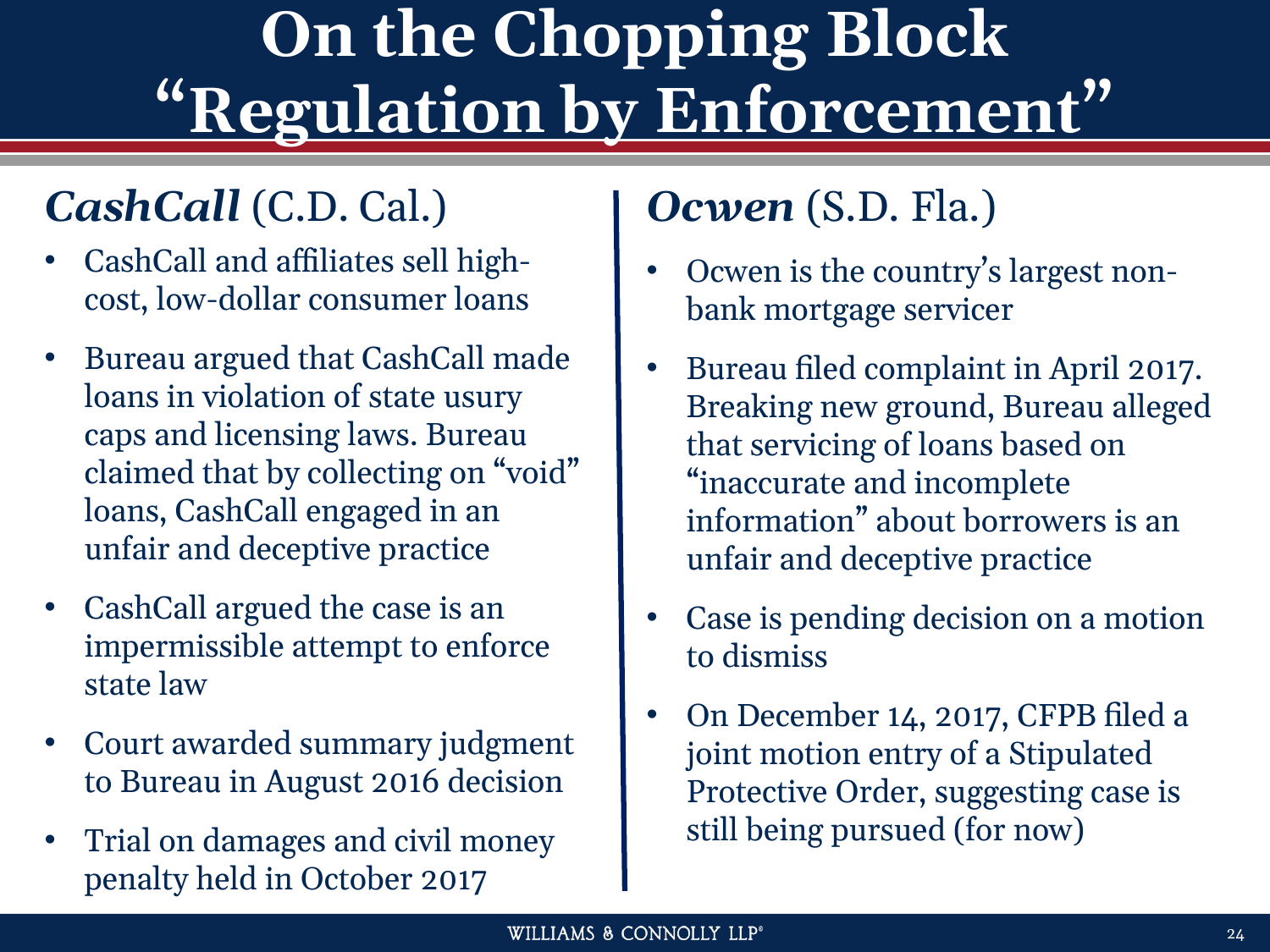

# On the Chopping Block “Regulation by Enforcement”
CashCall (C.D. Cal.)
CashCall and affiliates sell high-cost, low-dollar consumer loans
Bureau argued that CashCall made loans in violation of state usury caps and licensing laws. Bureau claimed that by collecting on “void” loans, CashCall engaged in an unfair and deceptive practice
CashCall argued the case is an impermissible attempt to enforce state law
Court awarded summary judgment to Bureau in August 2016 decision
Trial on damages and civil money penalty held in October 2017
Ocwen (S.D. Fla.)
Ocwen is the country’s largest non-bank mortgage servicer
Bureau filed complaint in April 2017. Breaking new ground, Bureau alleged that servicing of loans based on “inaccurate and incomplete information” about borrowers is an unfair and deceptive practice
Case is pending decision on a motion to dismiss
On December 14, 2017, CFPB filed a joint motion entry of a Stipulated Protective Order, suggesting case is still being pursued (for now)
24